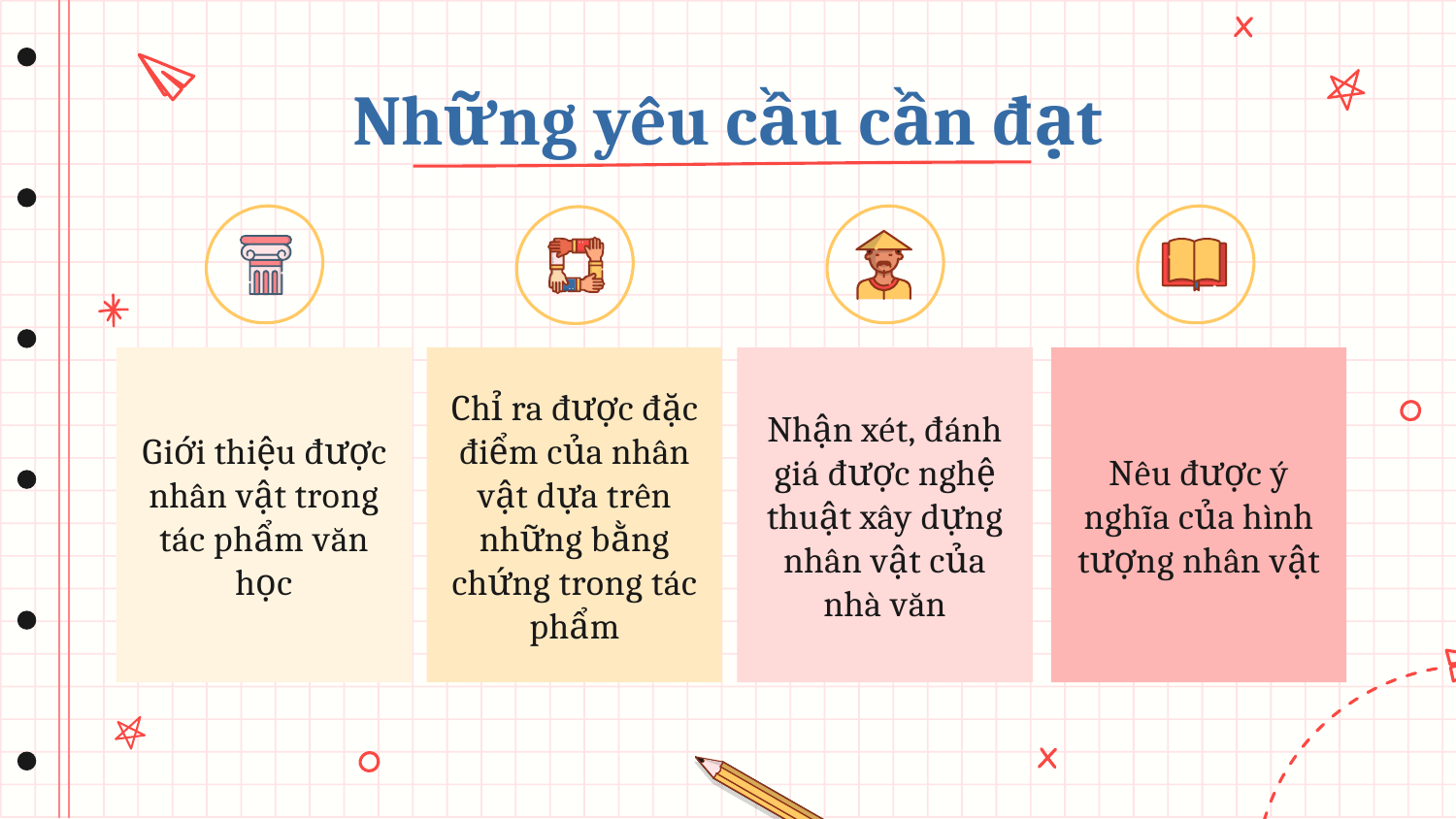

# Những yêu cầu cần đạt

Giới thiệu được nhân vật trong tác phẩm văn học
Chỉ ra được đặc điểm của nhân vật dựa trên những bằng chứng trong tác phẩm
Nhận xét, đánh giá được nghệ thuật xây dựng nhân vật của nhà văn
Nêu được ý nghĩa của hình tượng nhân vật